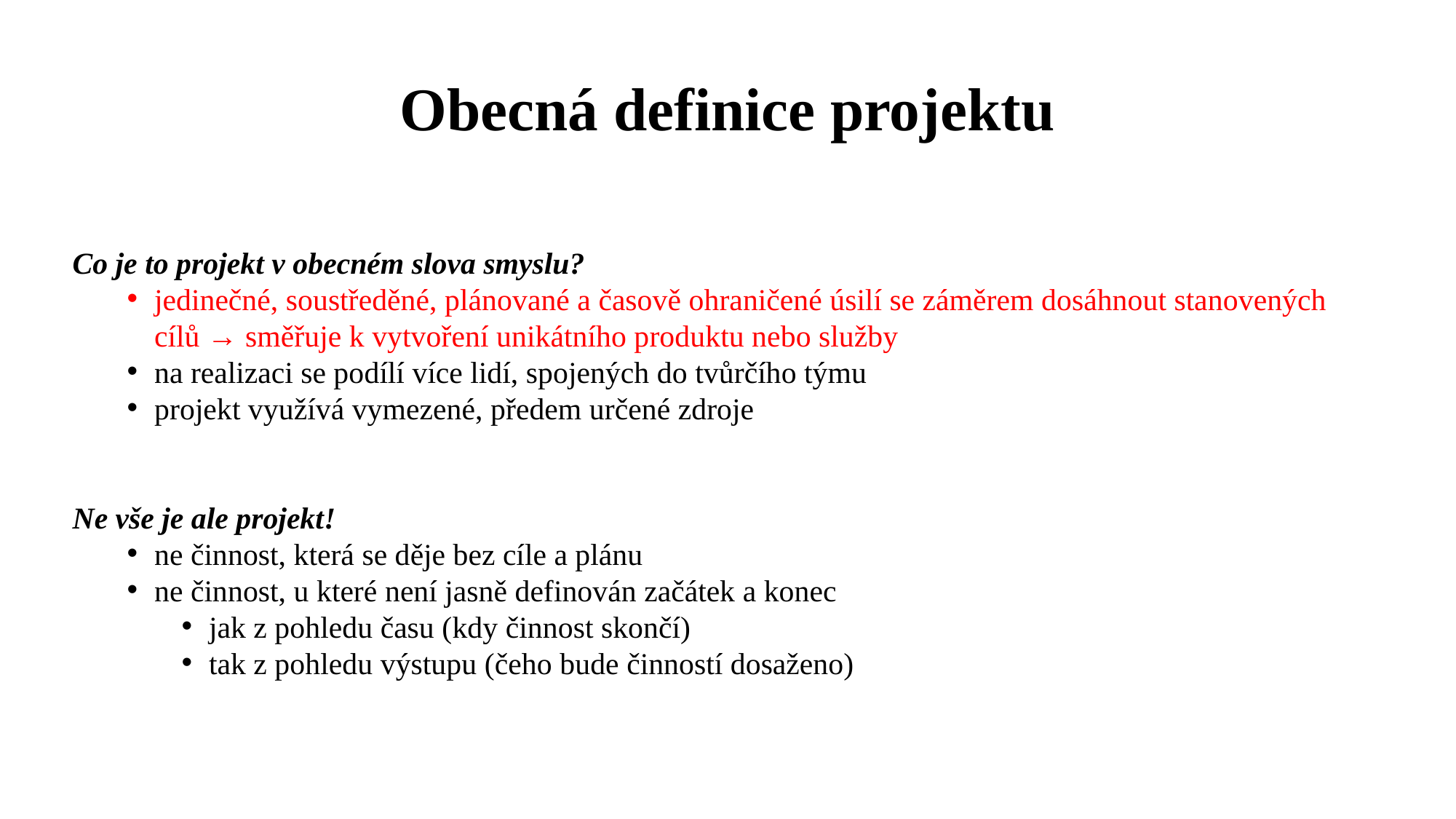

# Obecná definice projektu

Co je to projekt v obecném slova smyslu?
jedinečné, soustředěné, plánované a časově ohraničené úsilí se záměrem dosáhnout stanovených cílů → směřuje k vytvoření unikátního produktu nebo služby
na realizaci se podílí více lidí, spojených do tvůrčího týmu
projekt využívá vymezené, předem určené zdroje

Ne vše je ale projekt!
ne činnost, která se děje bez cíle a plánu
ne činnost, u které není jasně definován začátek a konec
jak z pohledu času (kdy činnost skončí)
tak z pohledu výstupu (čeho bude činností dosaženo)